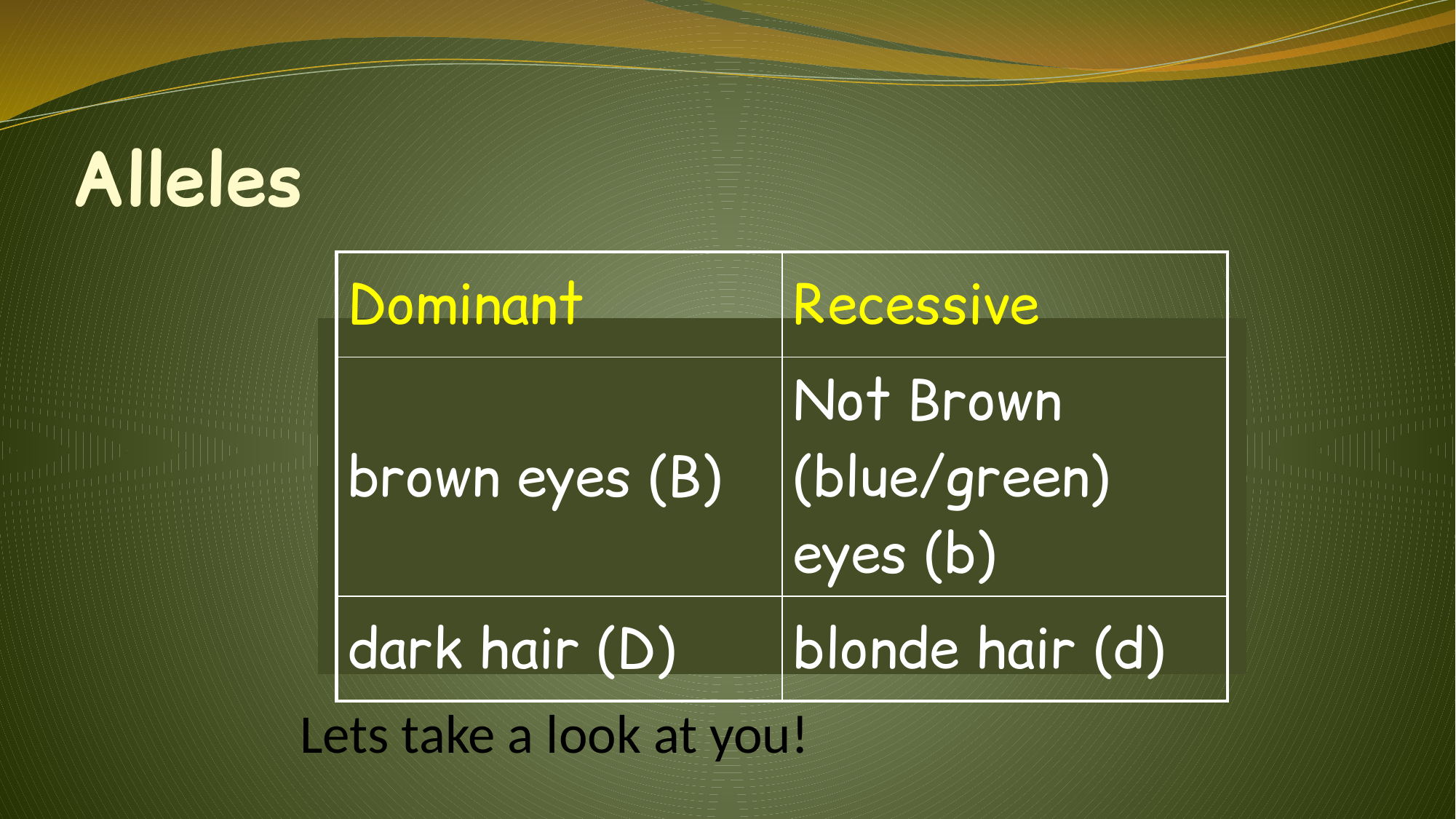

# Alleles
| Dominant | Recessive |
| --- | --- |
| brown eyes (B) | Not Brown (blue/green) eyes (b) |
| dark hair (D) | blonde hair (d) |

Lets take a look at you!